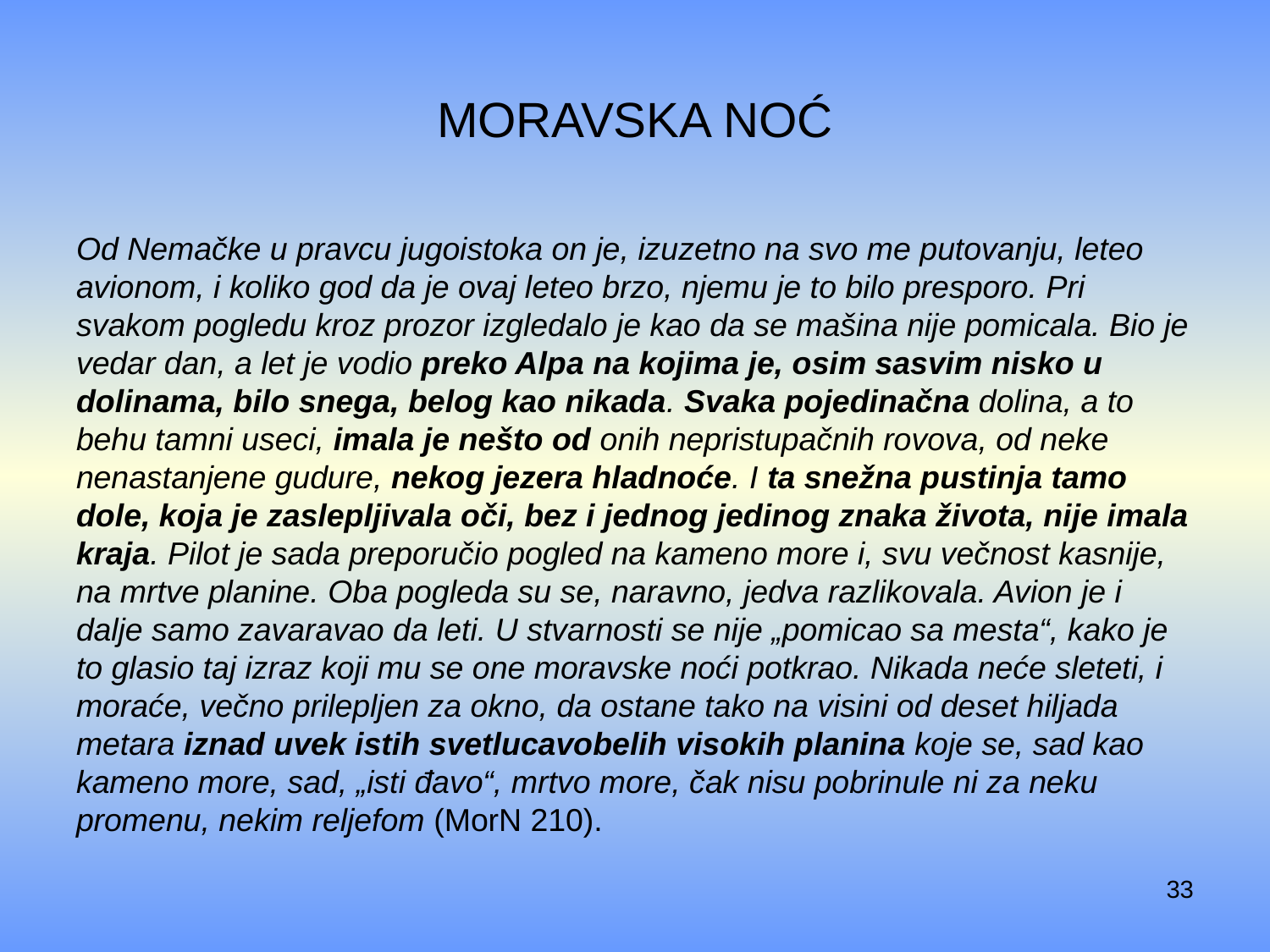

# Moravska noć
Od Nemačke u pravcu jugoistoka on je, izuzetno na svo me putovanju, leteo avionom, i koliko god da je ovaj leteo brzo, njemu je to bilo presporo. Pri svakom pogledu kroz prozor izgledalo je kao da se mašina nije pomicala. Bio je vedar dan, a let je vodio preko Alpa na kojima je, osim sasvim nisko u dolinama, bilo snega, belog kao nikada. Svaka pojedinačna dolina, a to behu tamni useci, imala je nešto od onih nepristupačnih rovova, od neke nenastanjene gudure, nekog jezera hladnoće. I ta snežna pustinja tamo dole, koja je zaslepljivala oči, bez i jednog jedinog znaka života, nije imala kraja. Pilot je sada preporučio pogled na kameno more i, svu večnost kasnije, na mrtve planine. Oba pogleda su se, naravno, jedva razlikovala. Avion je i dalje samo zavaravao da leti. U stvarnosti se nije „pomicao sa mesta“, kako je to glasio taj izraz koji mu se one moravske noći potkrao. Nikada neće sleteti, i moraće, večno prilepljen za okno, da ostane tako na visini od deset hiljada metara iznad uvek istih svetlucavobelih visokih planina koje se, sad kao kameno more, sad, „isti đavo“, mrtvo more, čak nisu pobrinule ni za neku promenu, nekim reljefom (MorN 210).

33